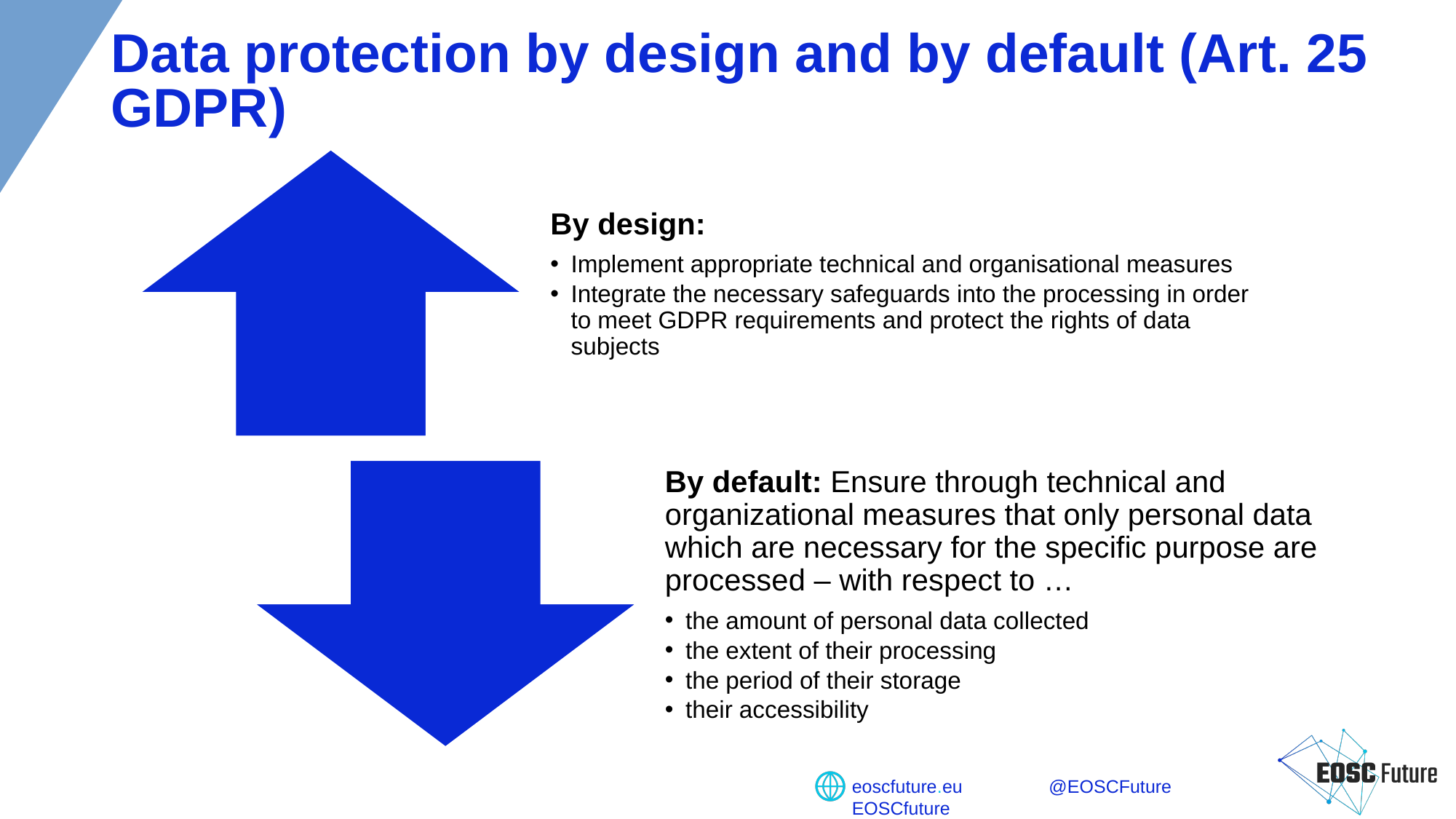

# Data protection by design and by default (Art. 25 GDPR)

By design:
Implement appropriate technical and organisational measures
Integrate the necessary safeguards into the processing in order to meet GDPR requirements and protect the rights of data subjects

By default: Ensure through technical and organizational measures that only personal data which are necessary for the specific purpose are processed – with respect to …
the amount of personal data collected
the extent of their processing
the period of their storage
their accessibility